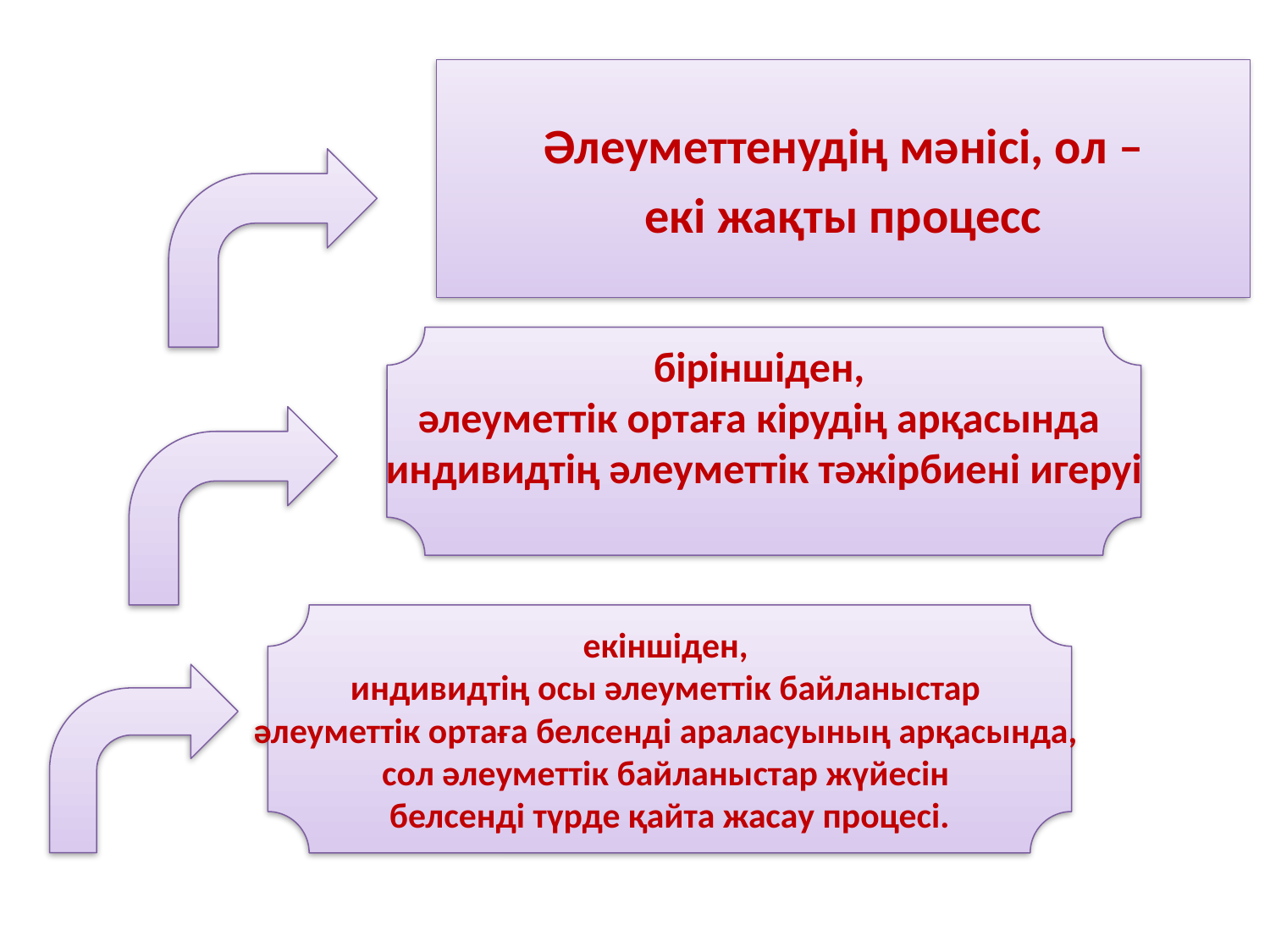

Әлеуметтенудің мәнісі, ол –
 екі жақты процесс

біріншіден,
әлеуметтік ортаға кірудің арқасында
индивидтің әлеуметтік тәжірбиені игеруі

екіншіден,
индивидтің осы әлеуметтік байланыстар
әлеуметтік ортаға белсенді араласуының арқасында,
сол әлеуметтік байланыстар жүйесін
белсенді түрде қайта жасау процесі.